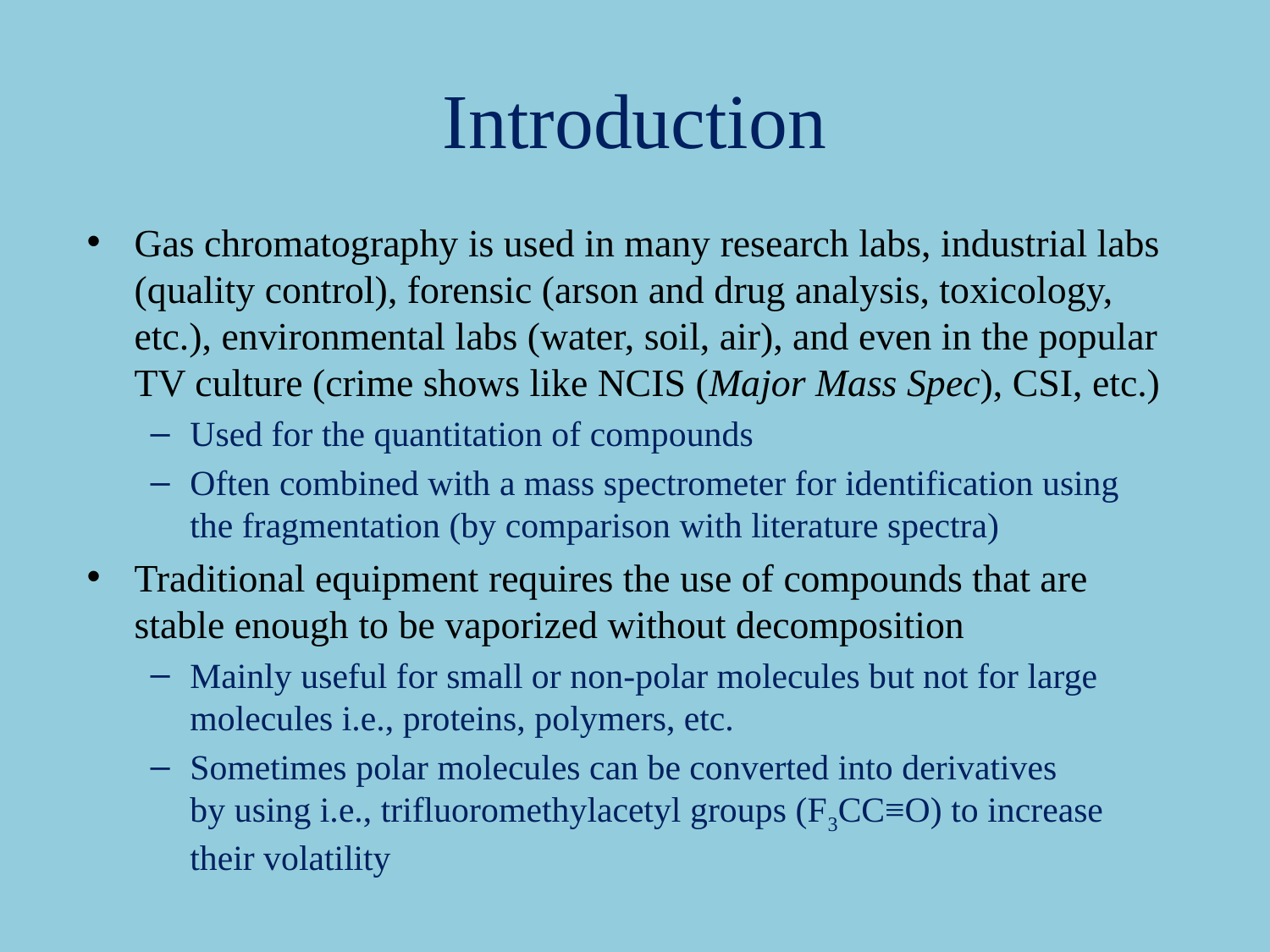

# Introduction
Gas chromatography is used in many research labs, industrial labs (quality control), forensic (arson and drug analysis, toxicology, etc.), environmental labs (water, soil, air), and even in the popular TV culture (crime shows like NCIS (Major Mass Spec), CSI, etc.)
Used for the quantitation of compounds
Often combined with a mass spectrometer for identification using
the fragmentation (by comparison with literature spectra)
Traditional equipment requires the use of compounds that are stable enough to be vaporized without decomposition
Mainly useful for small or non-polar molecules but not for large molecules i.e., proteins, polymers, etc.
Sometimes polar molecules can be converted into derivatives
by using i.e., trifluoromethylacetyl groups (F3CC≡O) to increase
their volatility